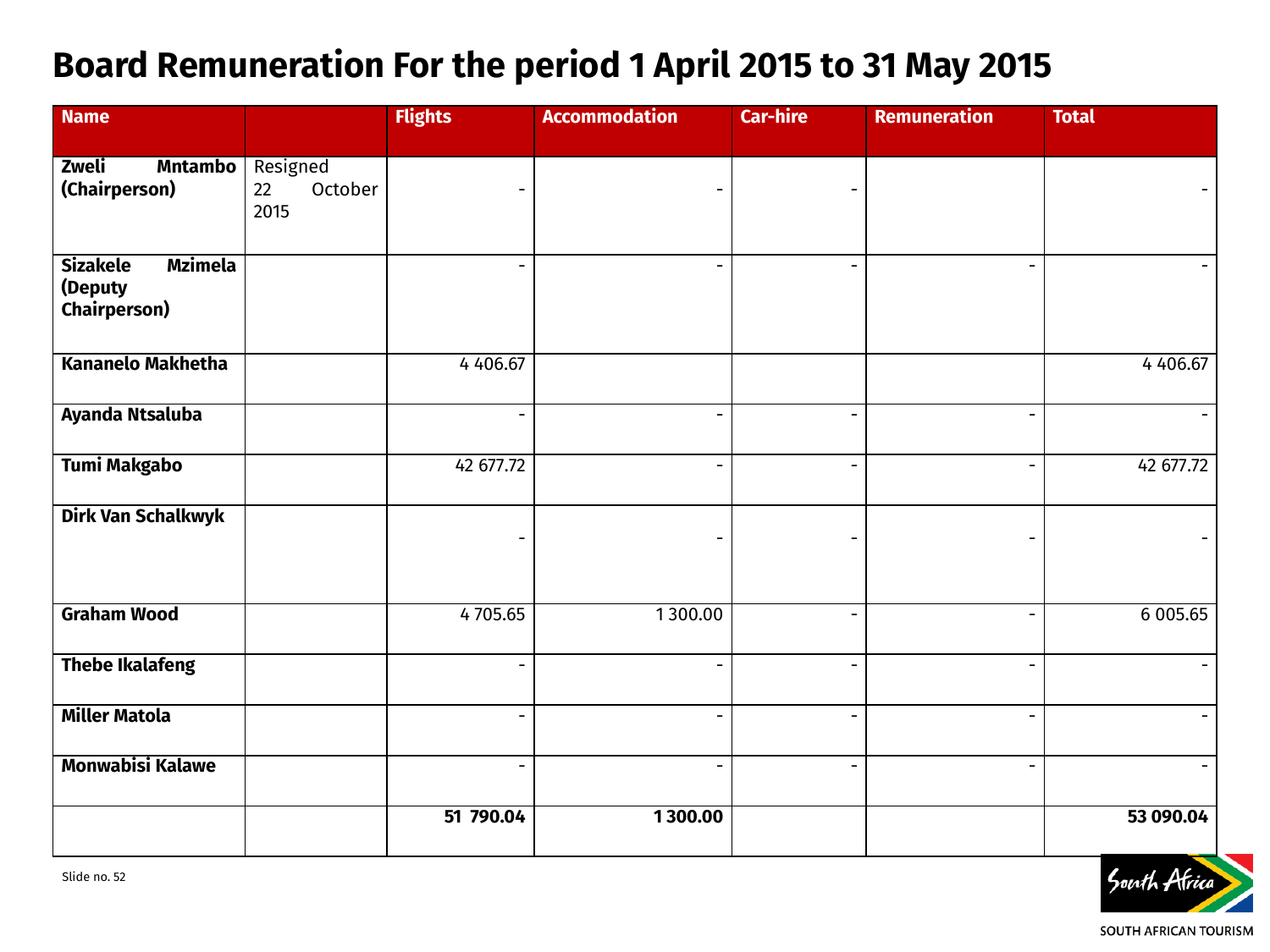

# Board Remuneration For the period 1 April 2015 to 31 May 2015
| Name |  | Flights | Accommodation | Car-hire | Remuneration | Total |
| --- | --- | --- | --- | --- | --- | --- |
| Zweli Mntambo (Chairperson) | Resigned 22 October 2015 | - | - | - |  | - |
| Sizakele Mzimela (Deputy Chairperson) |  | - | - | - | - | - |
| Kananelo Makhetha |  | 4 406.67 |  |  |  | 4 406.67 |
| Ayanda Ntsaluba |  | - | - | - | - | - |
| Tumi Makgabo |  | 42 677.72 | - | - | - | 42 677.72 |
| Dirk Van Schalkwyk |  | - | - | - | - | - |
| Graham Wood |  | 4 705.65 | 1 300.00 | - | - | 6 005.65 |
| Thebe Ikalafeng |  | - | - | - | - | - |
| Miller Matola |  | - | - | - | - | - |
| Monwabisi Kalawe |  | - | - | - | - | - |
|  |  | 51 790.04 | 1 300.00 |  |  | 53 090.04 |